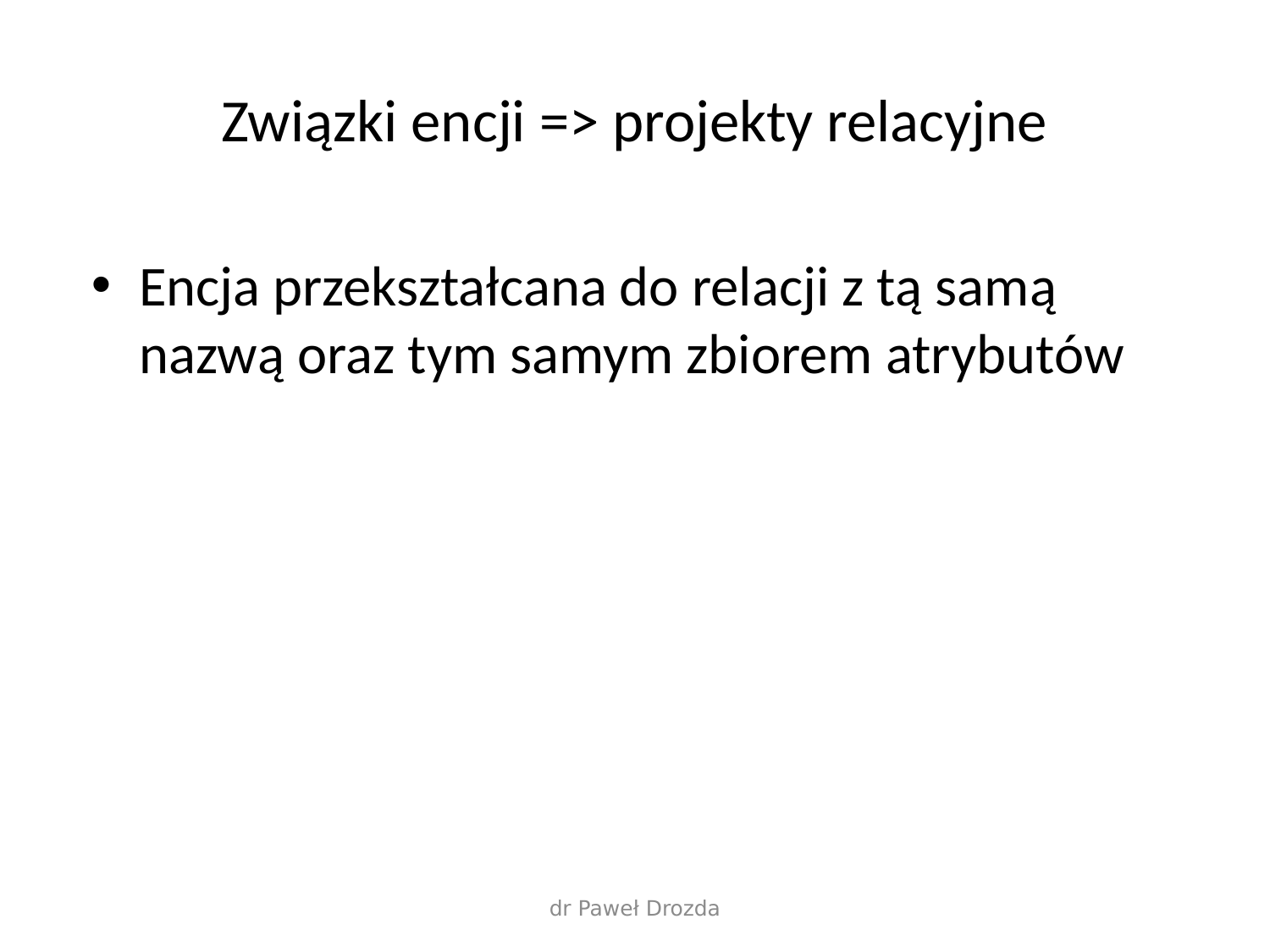

# Związki encji => projekty relacyjne
Encja przekształcana do relacji z tą samą nazwą oraz tym samym zbiorem atrybutów
dr Paweł Drozda